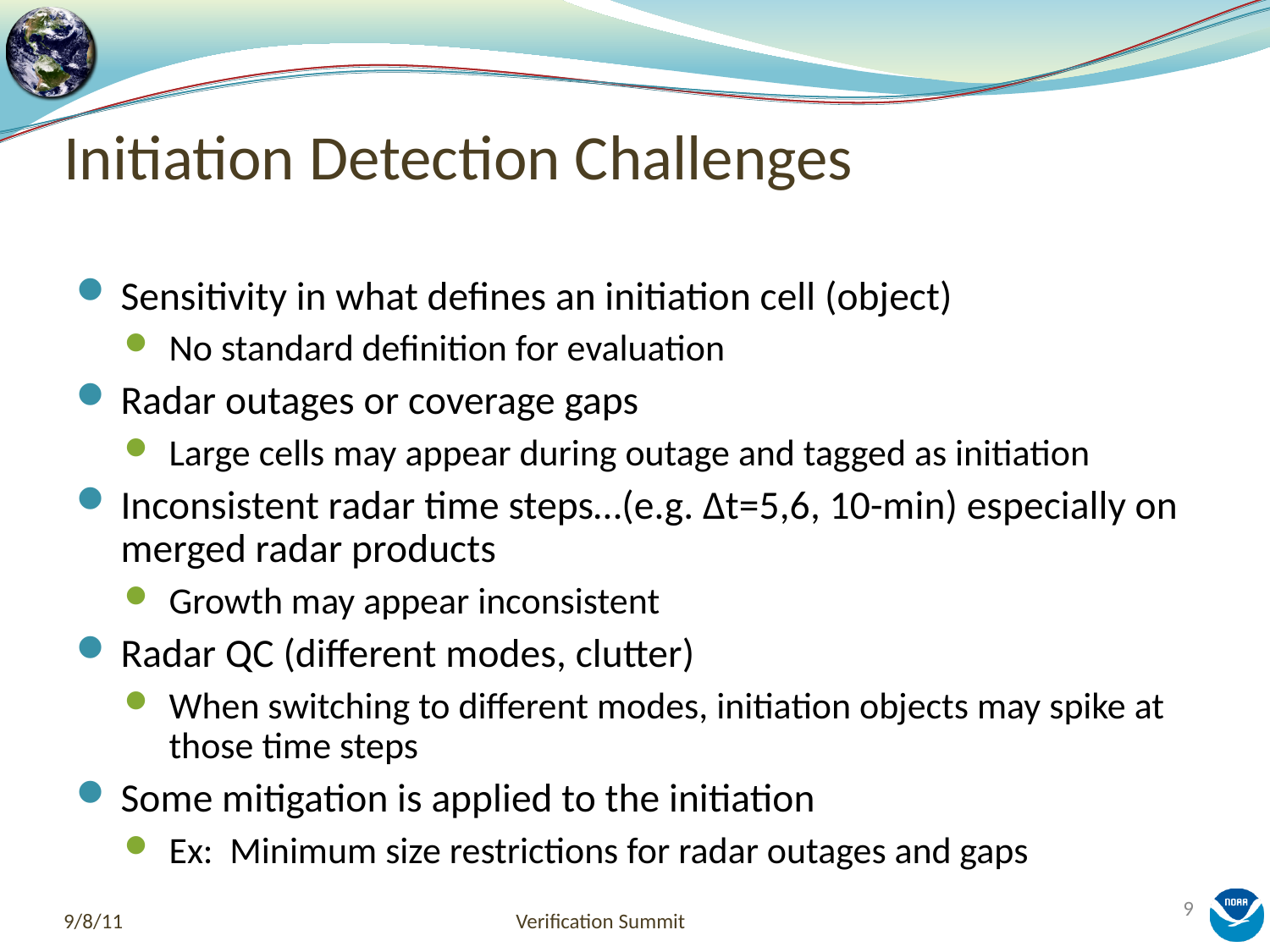

# Initiation Detection Challenges
Sensitivity in what defines an initiation cell (object)
No standard definition for evaluation
Radar outages or coverage gaps
Large cells may appear during outage and tagged as initiation
Inconsistent radar time steps…(e.g. Δt=5,6, 10-min) especially on merged radar products
Growth may appear inconsistent
Radar QC (different modes, clutter)
When switching to different modes, initiation objects may spike at those time steps
Some mitigation is applied to the initiation
Ex:  Minimum size restrictions for radar outages and gaps
9/8/11
Verification Summit
9